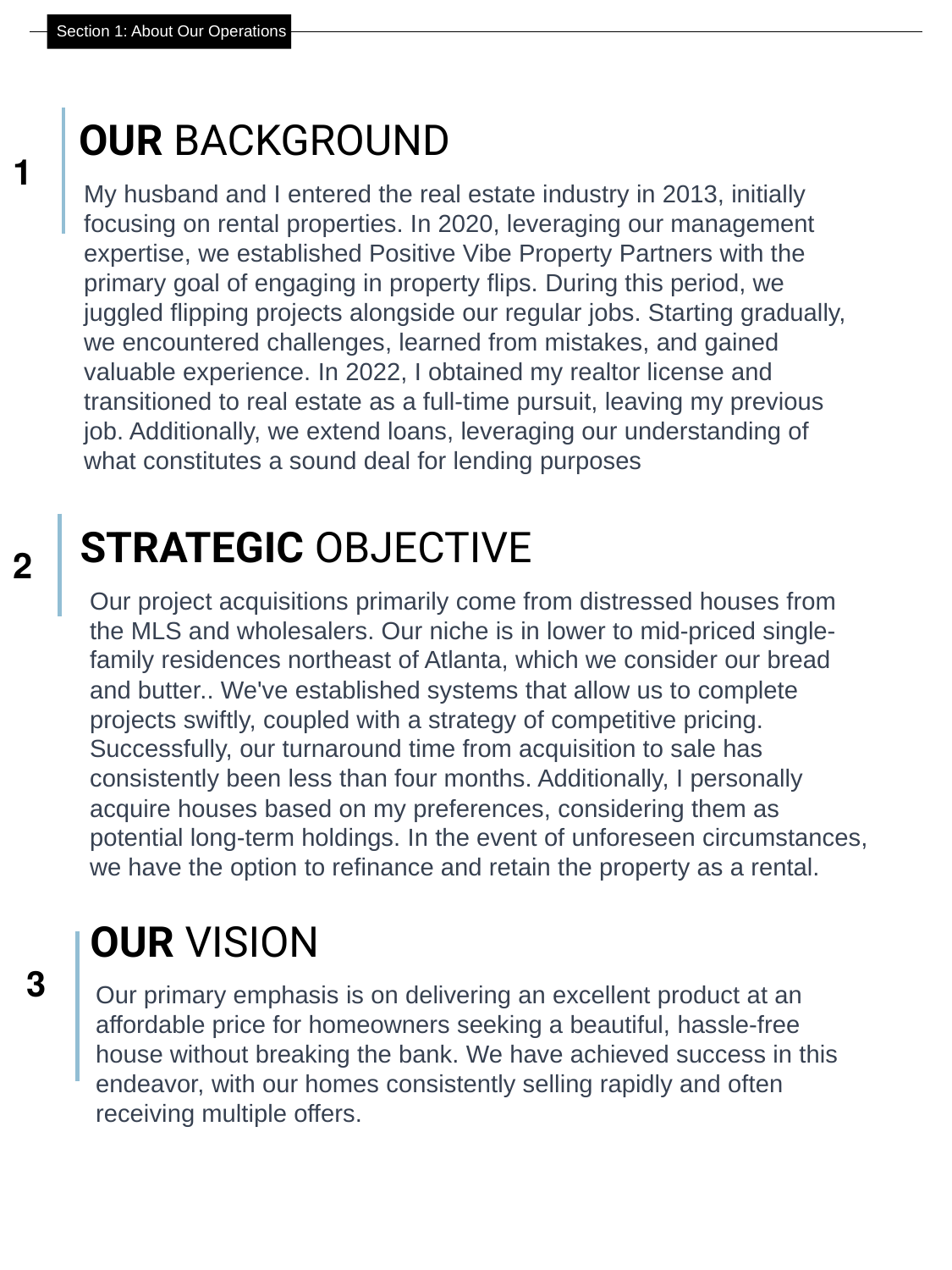

Section 1: About Our Operations
OUR BACKGROUND
1

My husband and I entered the real estate industry in 2013, initially focusing on rental properties. In 2020, leveraging our management expertise, we established Positive Vibe Property Partners with the primary goal of engaging in property flips. During this period, we juggled flipping projects alongside our regular jobs. Starting gradually, we encountered challenges, learned from mistakes, and gained valuable experience. In 2022, I obtained my realtor license and transitioned to real estate as a full-time pursuit, leaving my previous job. Additionally, we extend loans, leveraging our understanding of what constitutes a sound deal for lending purposes
STRATEGIC OBJECTIVE
2

Our project acquisitions primarily come from distressed houses from the MLS and wholesalers. Our niche is in lower to mid-priced single-family residences northeast of Atlanta, which we consider our bread and butter.. We've established systems that allow us to complete projects swiftly, coupled with a strategy of competitive pricing. Successfully, our turnaround time from acquisition to sale has consistently been less than four months. Additionally, I personally acquire houses based on my preferences, considering them as potential long-term holdings. In the event of unforeseen circumstances, we have the option to refinance and retain the property as a rental.
OUR VISION
3
Our primary emphasis is on delivering an excellent product at an affordable price for homeowners seeking a beautiful, hassle-free house without breaking the bank. We have achieved success in this endeavor, with our homes consistently selling rapidly and often receiving multiple offers.